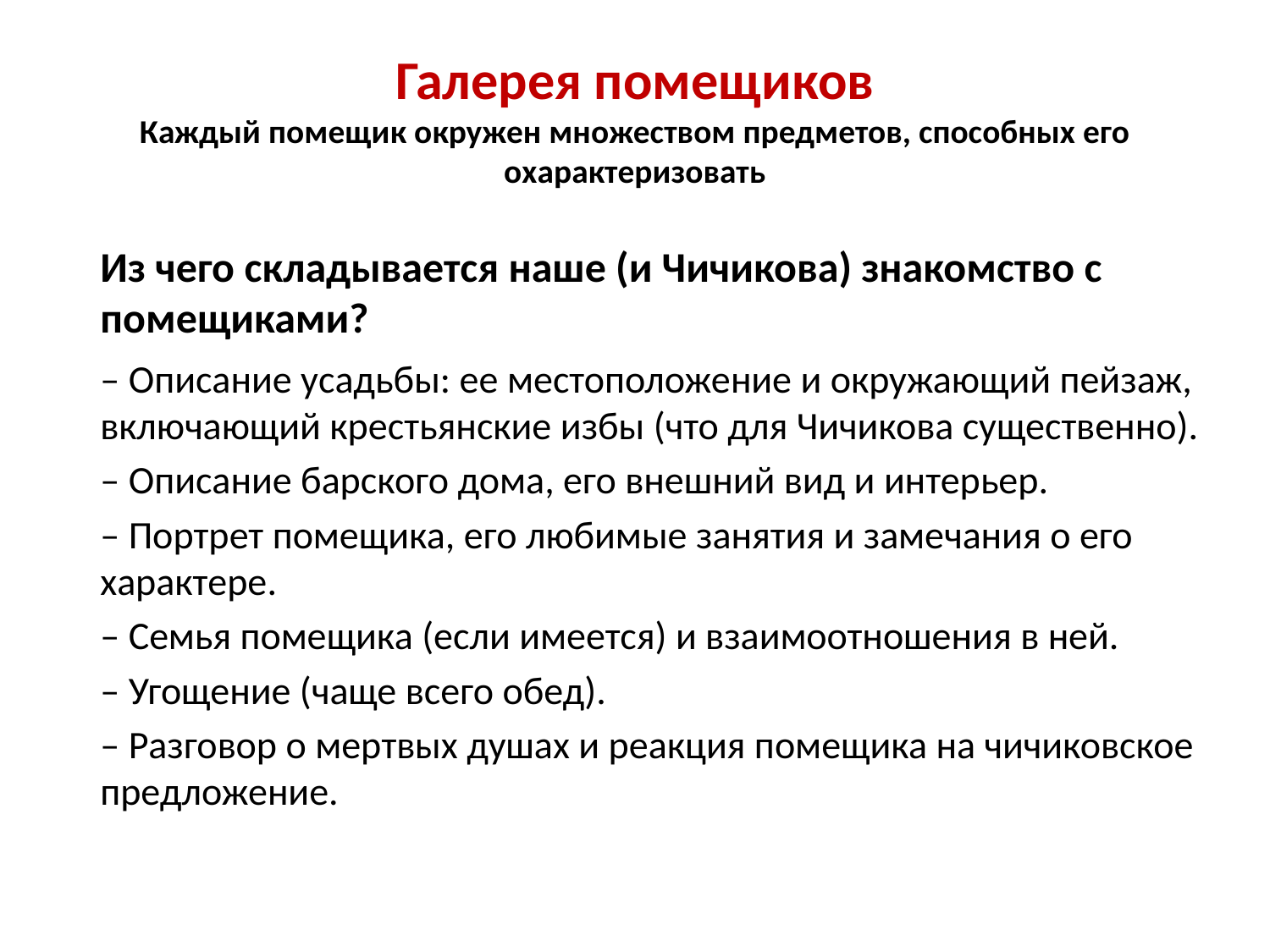

# Галерея помещиков Каждый помещик окружен множеством предметов, способных его охарактеризовать
Из чего складывается наше (и Чичикова) знакомство с помещиками?
– Описание усадьбы: ее местоположение и окружающий пейзаж, включающий крестьянские избы (что для Чичикова существенно).
– Описание барского дома, его внешний вид и интерьер.
– Портрет помещика, его любимые занятия и замечания о его характере.
– Семья помещика (если имеется) и взаимоотношения в ней.
– Угощение (чаще всего обед).
– Разговор о мертвых душах и реакция помещика на чичиковское предложение.